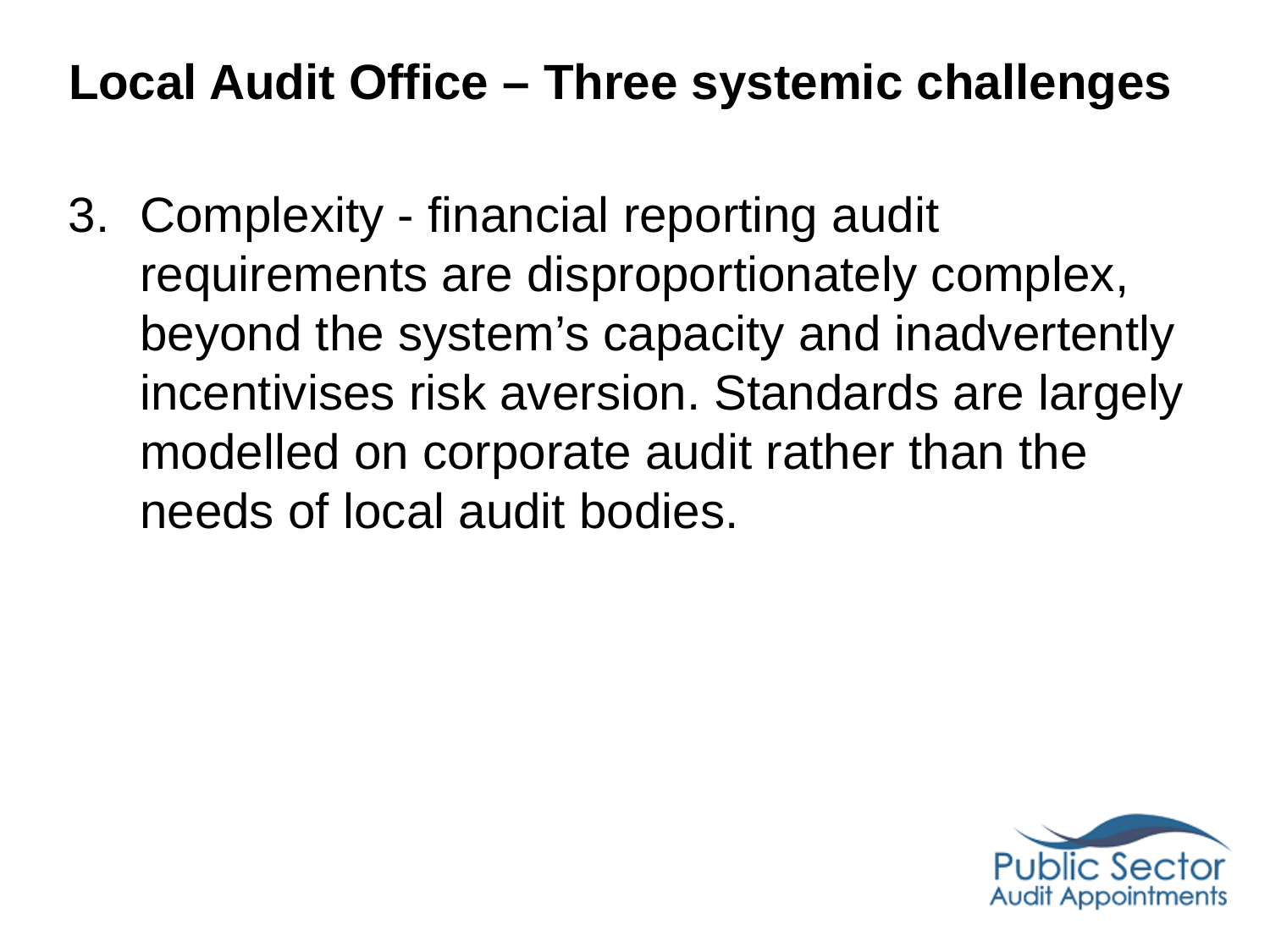

# Local Audit Office – Three systemic challenges

Complexity - financial reporting audit requirements are disproportionately complex, beyond the system’s capacity and inadvertently incentivises risk aversion. Standards are largely modelled on corporate audit rather than the needs of local audit bodies.